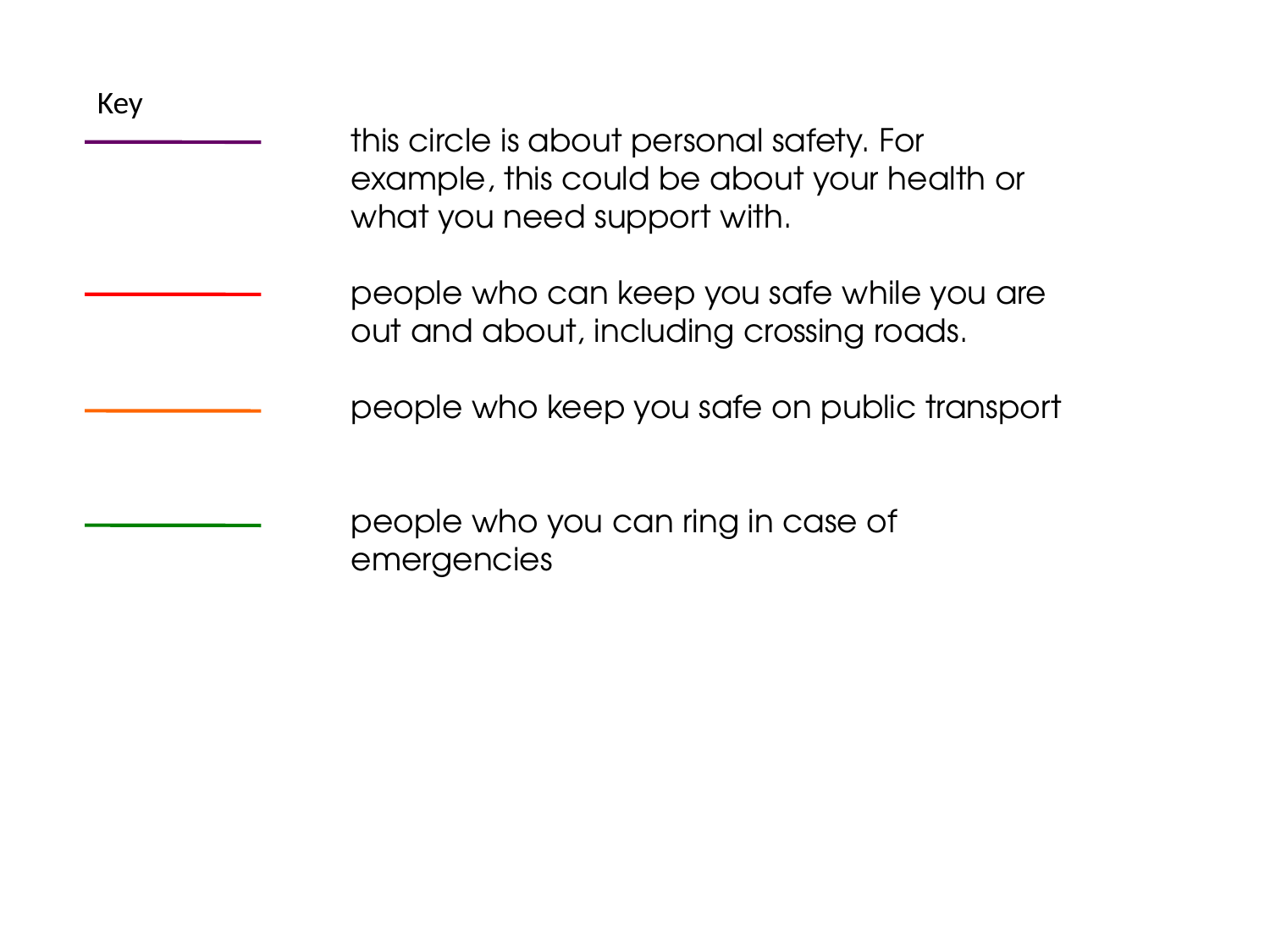

Key
	         	this circle is about personal safety. For 			example, this could be about your health or 		what you need support with.

	            	people who can keep you safe while you are              	            	out and about, including crossing roads.

                           	people who keep you safe on public transport

                           	people who you can ring in case of 			emergencies